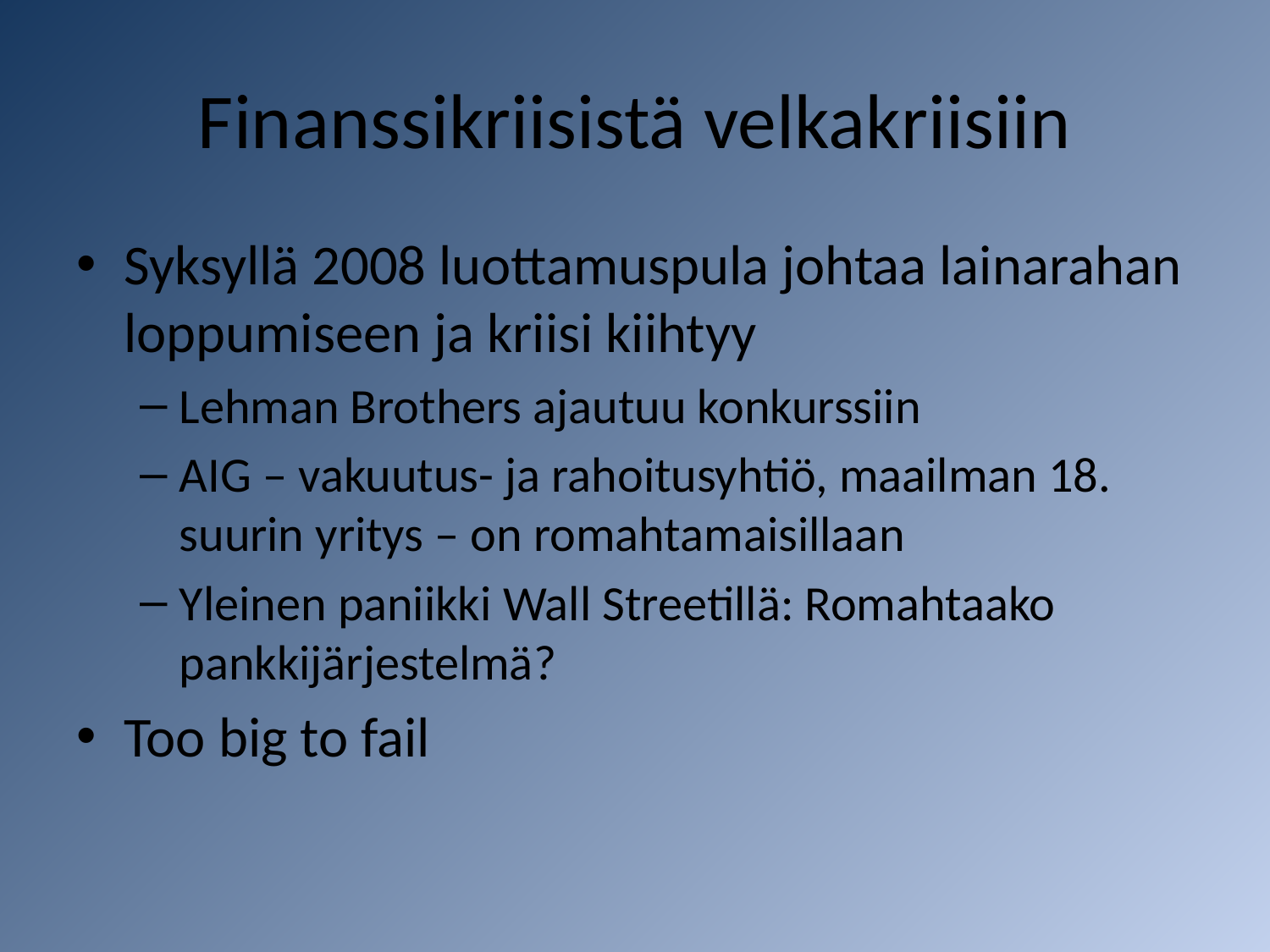

# Finanssikriisistä velkakriisiin
Syksyllä 2008 luottamuspula johtaa lainarahan loppumiseen ja kriisi kiihtyy
Lehman Brothers ajautuu konkurssiin
AIG – vakuutus- ja rahoitusyhtiö, maailman 18. suurin yritys – on romahtamaisillaan
Yleinen paniikki Wall Streetillä: Romahtaako pankkijärjestelmä?
Too big to fail